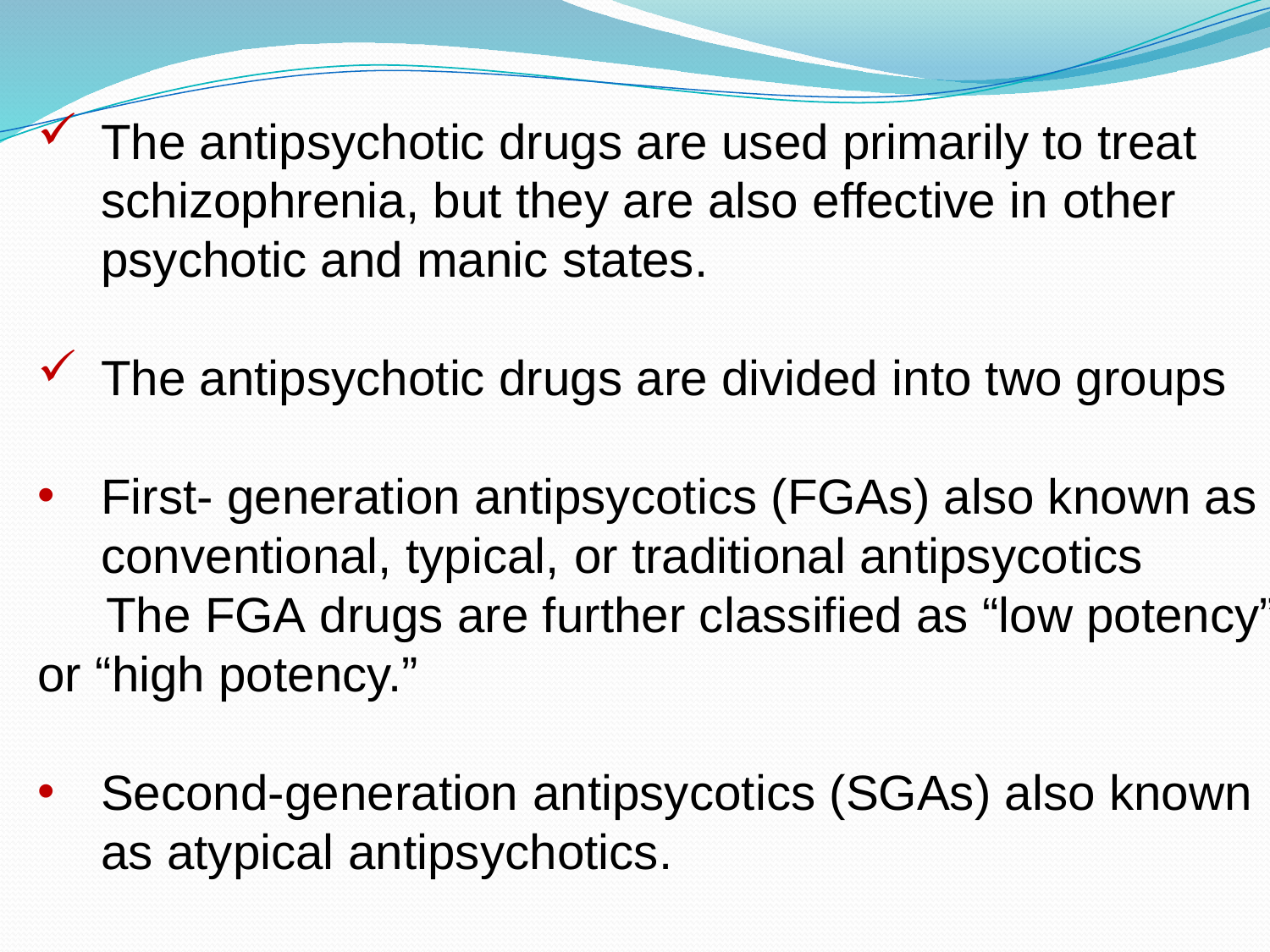

The antipsychotic drugs are used primarily to treat schizophrenia, but they are also effective in other psychotic and manic states.

The antipsychotic drugs are divided into two groups

First- generation antipsycotics (FGAs) also known as conventional, typical, or traditional antipsycotics
     The FGA drugs are further classified as “low potency” or “high potency.”

Second-generation antipsycotics (SGAs) also known as atypical antipsychotics.